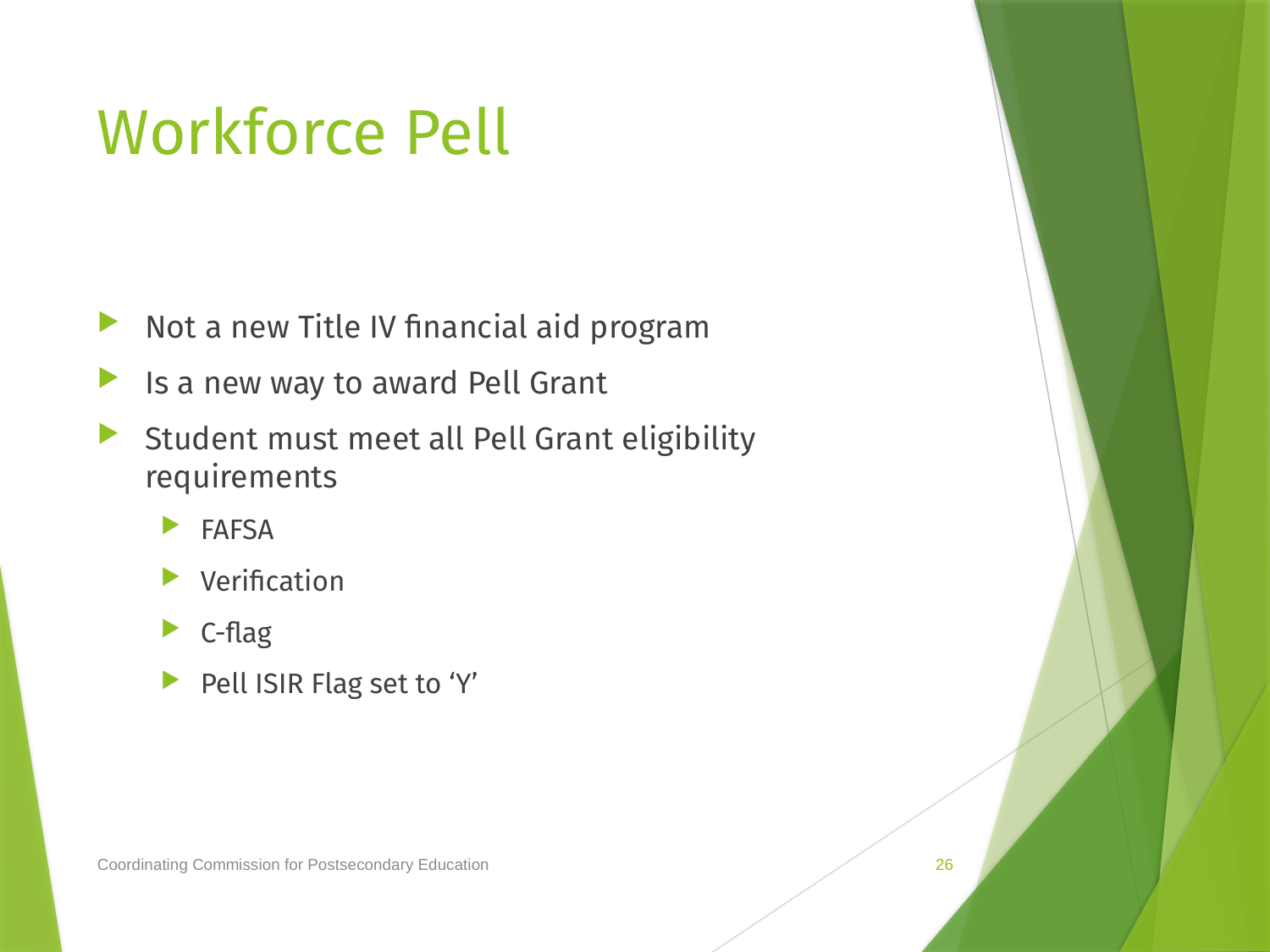

# Workforce Pell
Not a new Title IV financial aid program
Is a new way to award Pell Grant
Student must meet all Pell Grant eligibility requirements
FAFSA
Verification
C-flag
Pell ISIR Flag set to ‘Y’

Coordinating Commission for Postsecondary Education
26